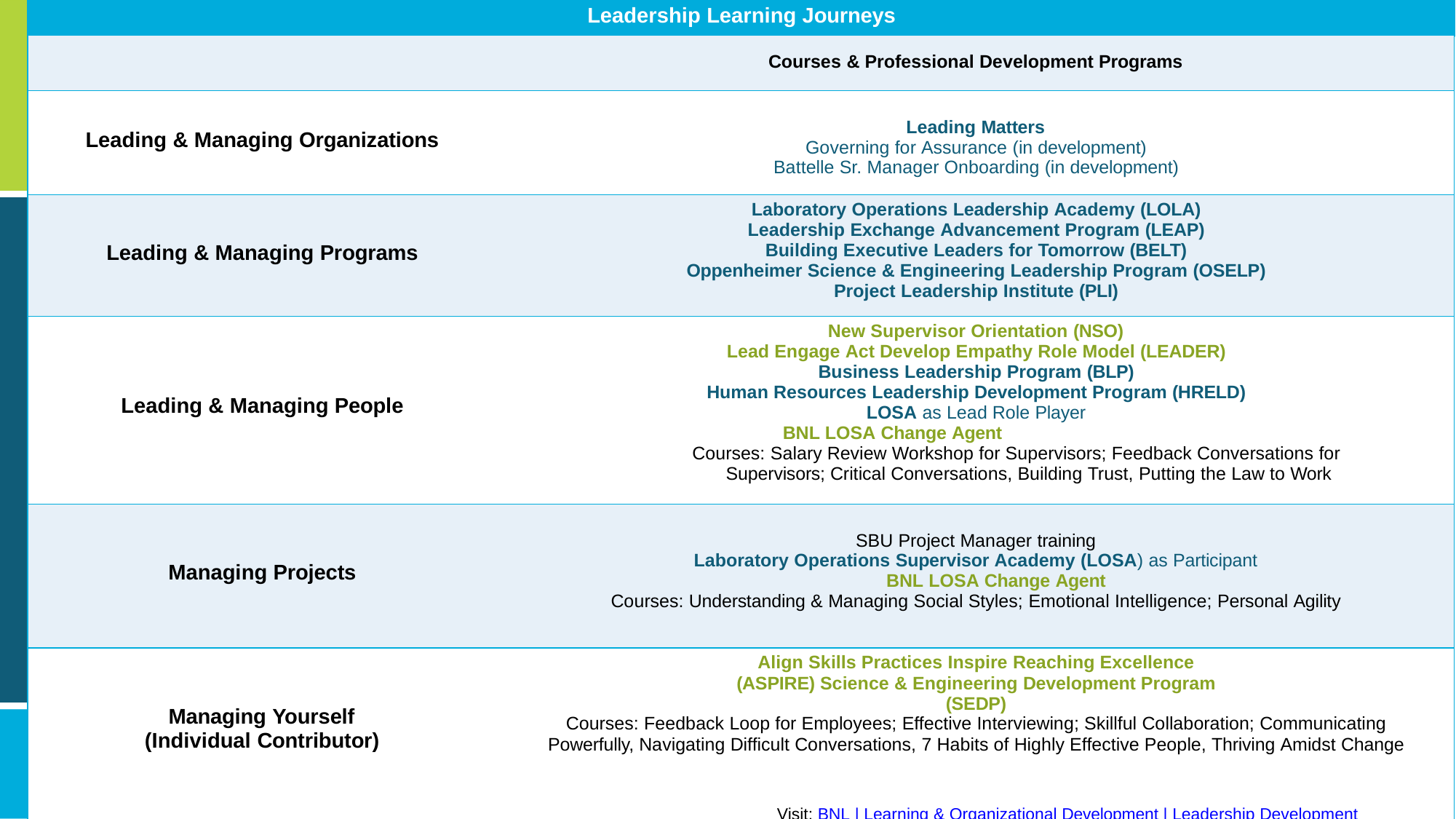

|  | Leadership Learning Journeys |
| --- | --- |
|  | Courses & Professional Development Programs |
| Leading & Managing Organizations | Leading Matters Governing for Assurance (in development) Battelle Sr. Manager Onboarding (in development) |
| Leading & Managing Programs | Laboratory Operations Leadership Academy (LOLA) Leadership Exchange Advancement Program (LEAP) Building Executive Leaders for Tomorrow (BELT) Oppenheimer Science & Engineering Leadership Program (OSELP) Project Leadership Institute (PLI) |
| Leading & Managing People | New Supervisor Orientation (NSO) Lead Engage Act Develop Empathy Role Model (LEADER) Business Leadership Program (BLP) Human Resources Leadership Development Program (HRELD) LOSA as Lead Role Player BNL LOSA Change Agent Courses: Salary Review Workshop for Supervisors; Feedback Conversations for Supervisors; Critical Conversations, Building Trust, Putting the Law to Work |
| Managing Projects | SBU Project Manager training Laboratory Operations Supervisor Academy (LOSA) as Participant BNL LOSA Change Agent Courses: Understanding & Managing Social Styles; Emotional Intelligence; Personal Agility |
| Managing Yourself (Individual Contributor) | Align Skills Practices Inspire Reaching Excellence (ASPIRE) Science & Engineering Development Program (SEDP) Courses: Feedback Loop for Employees; Effective Interviewing; Skillful Collaboration; Communicating Powerfully, Navigating Difficult Conversations, 7 Habits of Highly Effective People, Thriving Amidst Change Visit: BNL | Learning & Organizational Development | Leadership Development Programs |

4